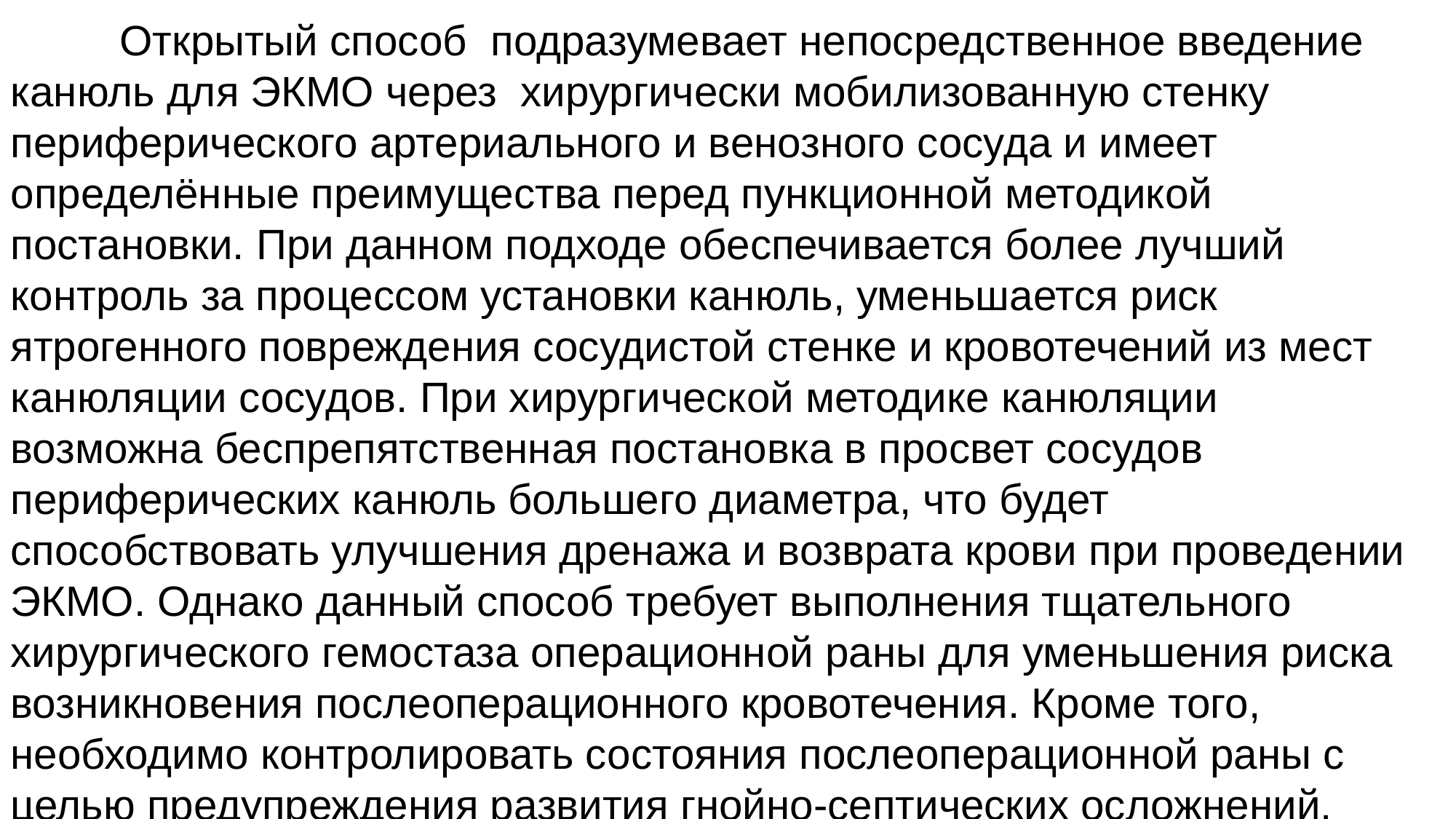

Открытый способ  подразумевает непосредственное введение канюль для ЭКМО через  хирургически мобилизованную стенку периферического артериального и венозного сосуда и имеет определённые преимущества перед пункционной методикой постановки. При данном подходе обеспечивается более лучший контроль за процессом установки канюль, уменьшается риск ятрогенного повреждения сосудистой стенке и кровотечений из мест канюляции сосудов. При хирургической методике канюляции возможна беспрепятственная постановка в просвет сосудов периферических канюль большего диаметра, что будет способствовать улучшения дренажа и возврата крови при проведении ЭКМО. Однако данный способ требует выполнения тщательного хирургического гемостаза операционной раны для уменьшения риска возникновения послеоперационного кровотечения. Кроме того, необходимо контролировать состояния послеоперационной раны с целью предупреждения развития гнойно-септических осложнений.
	Канюляция через общую бедренную артерию имеет преимущества перед другими анатомическими вариантами, прежде всего из-за меньшего риска возникновения эмболического поражения (тромбоэмболия, материальная и газовая эмболия) головного
мозга, сосудов сердца и верхней части туловища, а также из-за удобства технического исполнения.